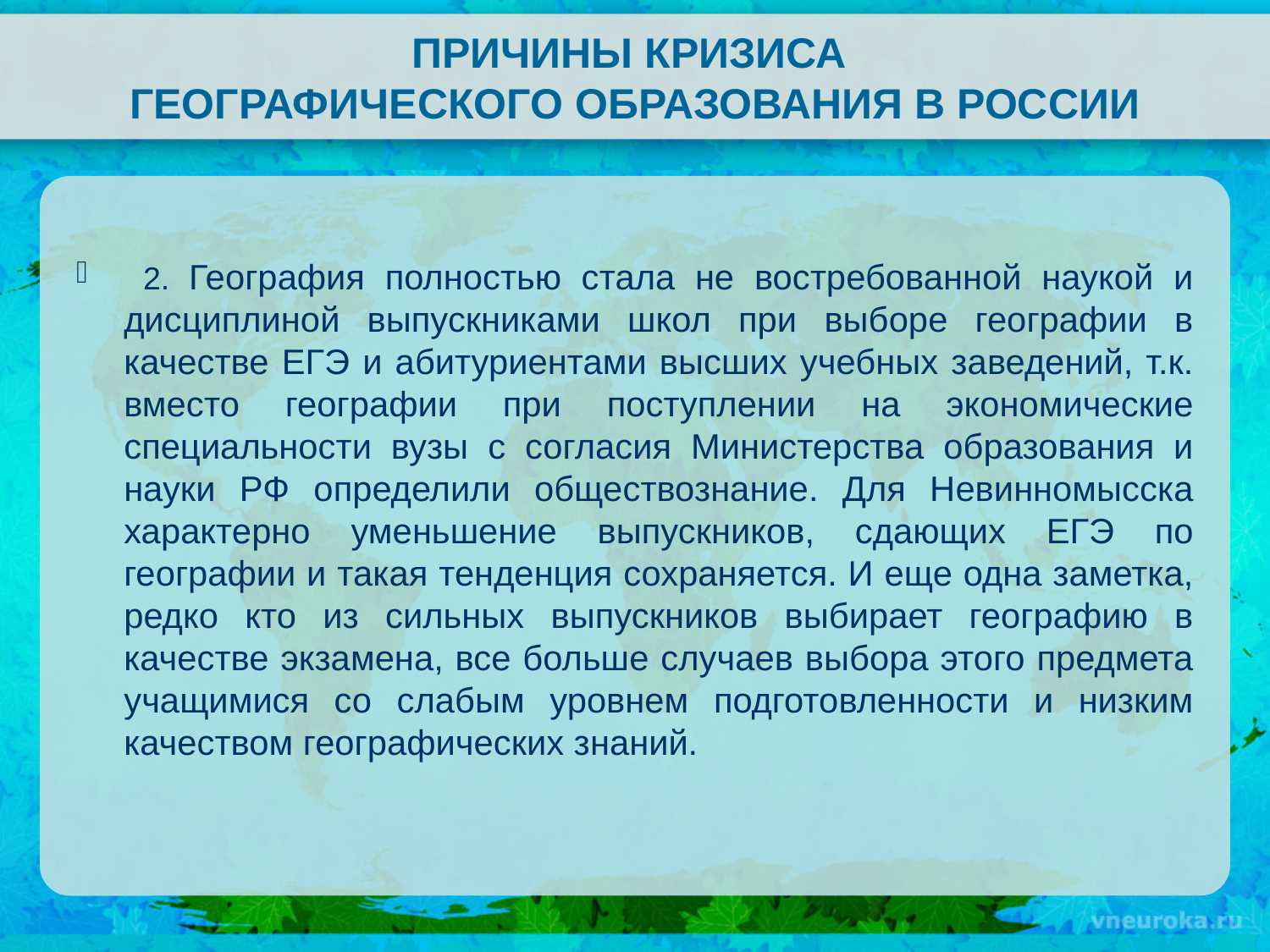

# ПРИЧИНЫ КРИЗИСА ГЕОГРАФИЧЕСКОГО ОБРАЗОВАНИЯ В РОССИИ
 2. География полностью стала не востребованной наукой и дисциплиной выпускниками школ при выборе географии в качестве ЕГЭ и абитуриентами высших учебных заведений, т.к. вместо географии при поступлении на экономические специальности вузы с согласия Министерства образования и науки РФ определили обществознание. Для Невинномысска характерно уменьшение выпускников, сдающих ЕГЭ по географии и такая тенденция сохраняется. И еще одна заметка, редко кто из сильных выпускников выбирает географию в качестве экзамена, все больше случаев выбора этого предмета учащимися со слабым уровнем подготовленности и низким качеством географических знаний.